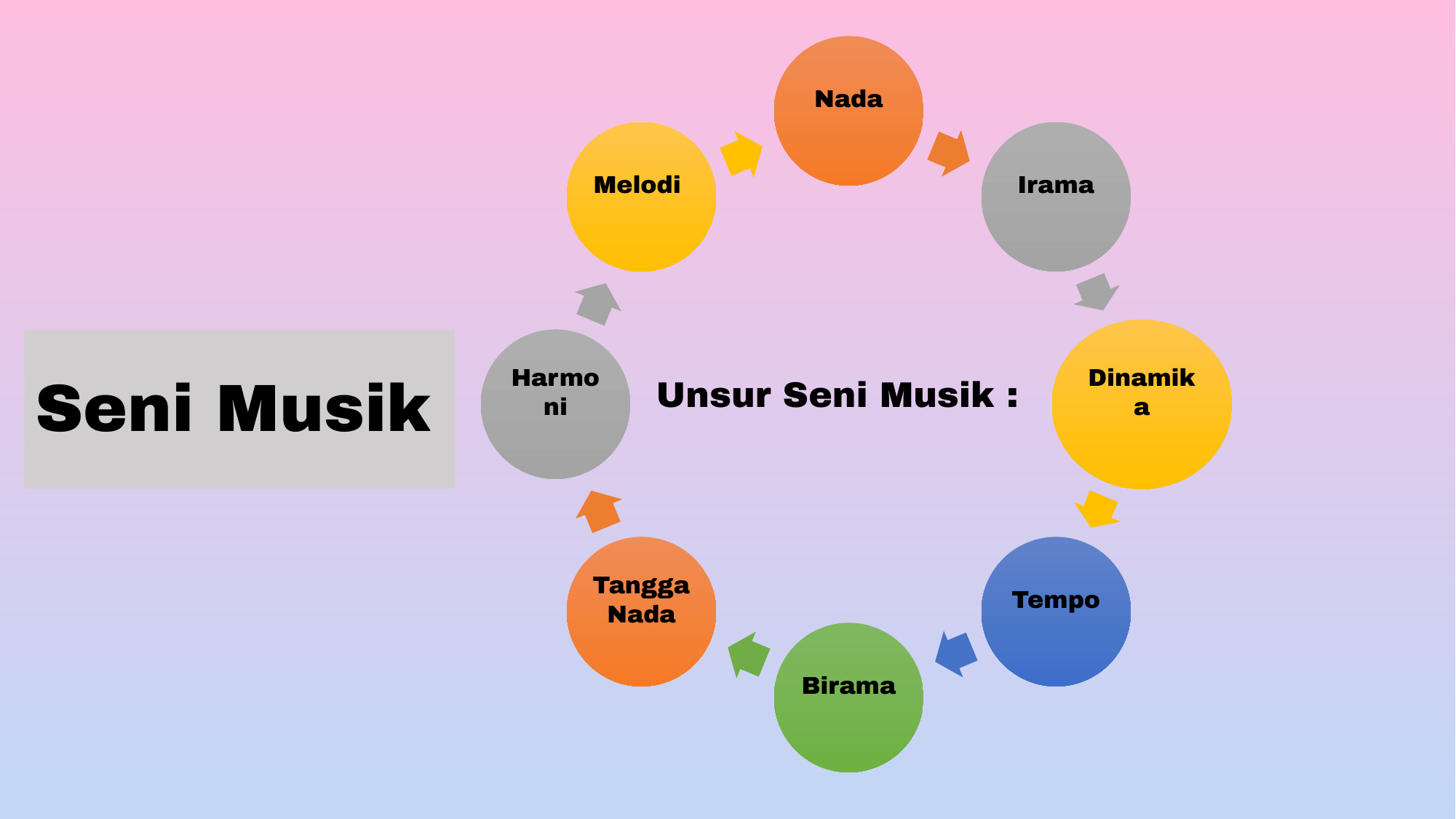

Nada

Irama

Dinamika

Tempo

Birama

Tangga Nada

Harmoni

Melodi

# Seni Musik
Unsur Seni Musik :